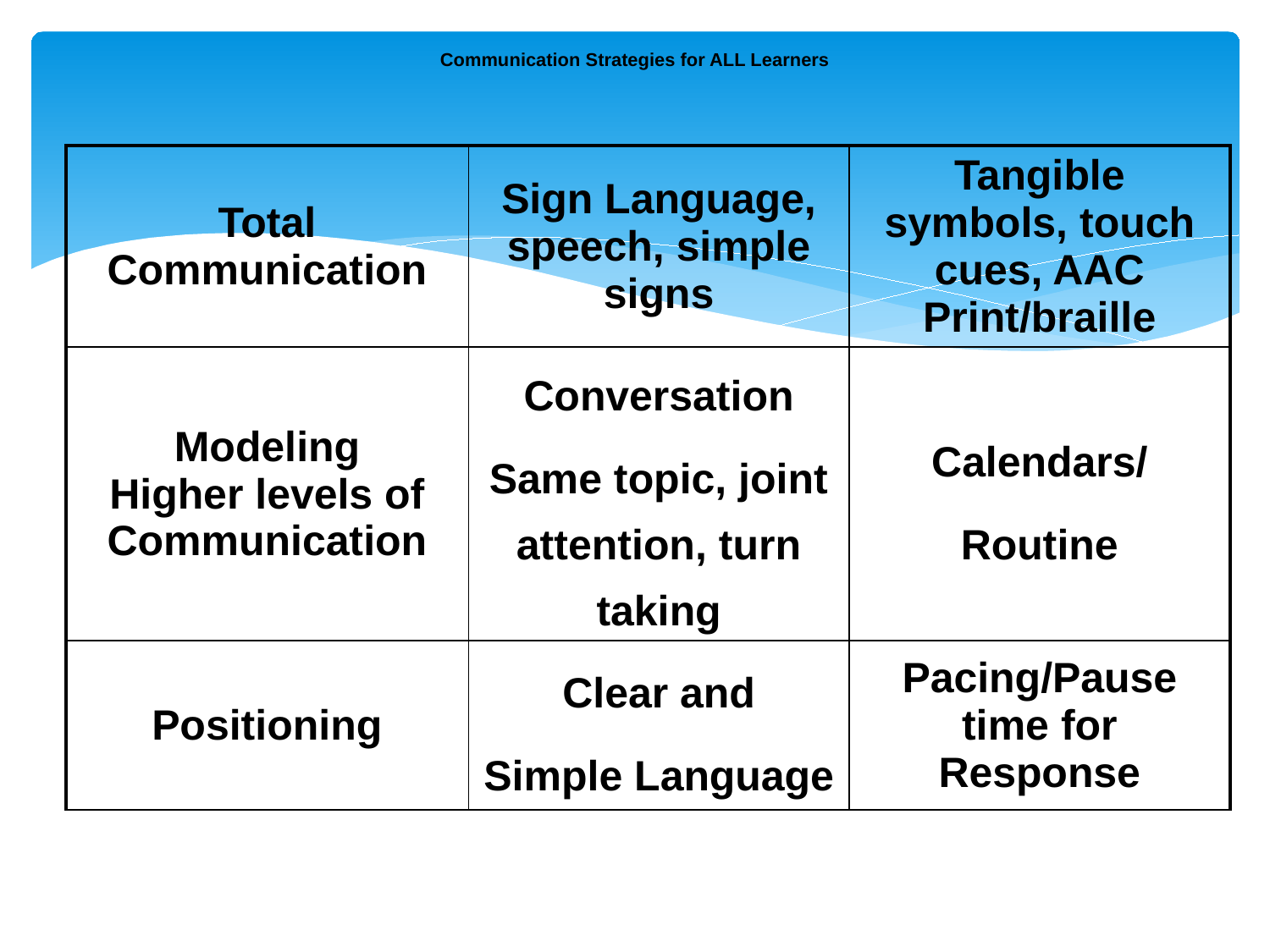

# Communication Strategies for ALL Learners
| Total Communication | Sign Language, speech, simple signs | Tangible symbols, touch cues, AAC Print/braille |
| --- | --- | --- |
| Modeling Higher levels of Communication | Conversation Same topic, joint attention, turn taking | Calendars/ Routine |
| Positioning | Clear and Simple Language | Pacing/Pause time for Response |